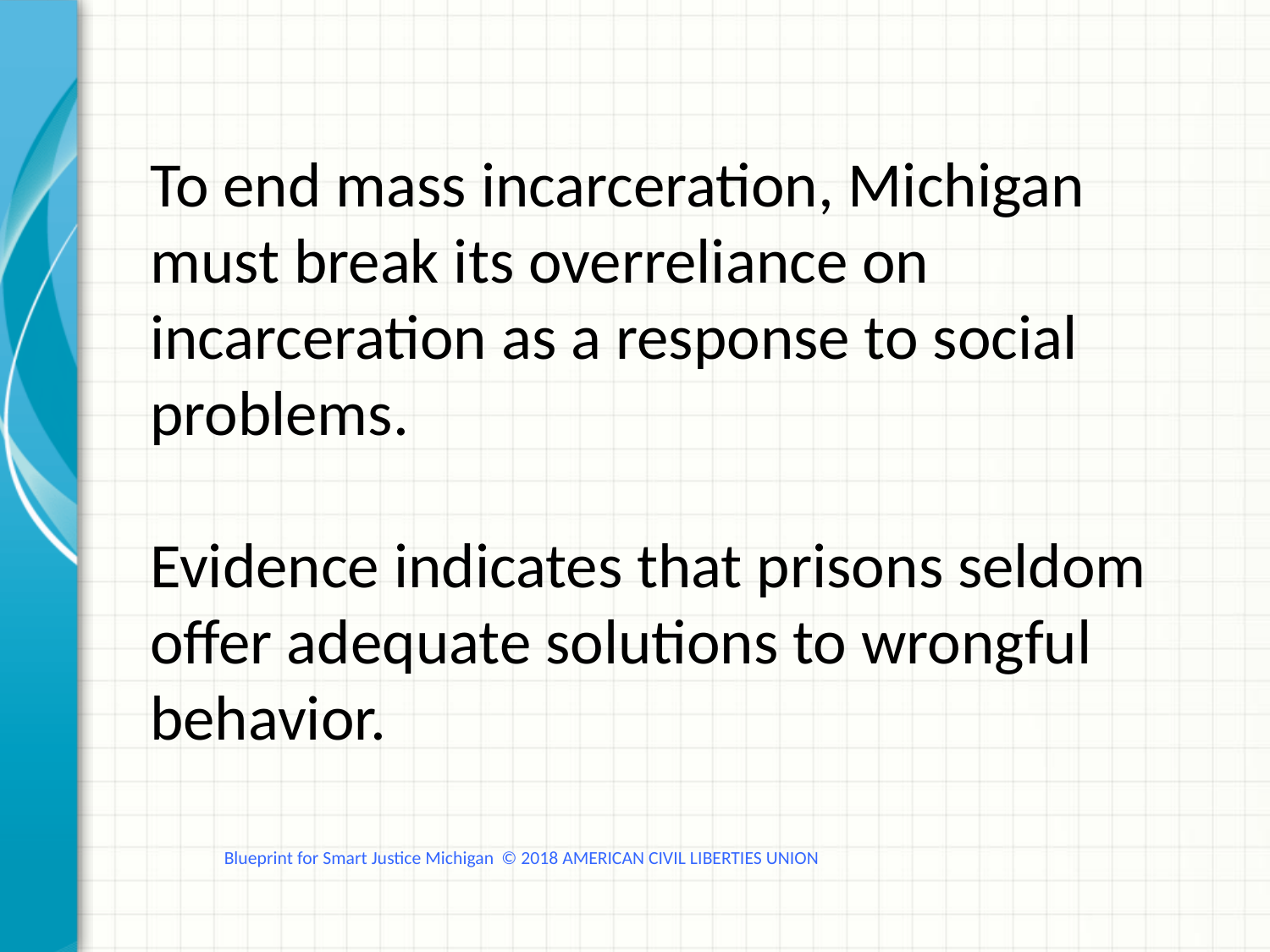

To end mass incarceration, Michigan must break its overreliance on incarceration as a response to social problems.

Evidence indicates that prisons seldom offer adequate solutions to wrongful behavior.

Blueprint for Smart Justice Michigan © 2018 AMERICAN CIVIL LIBERTIES UNION